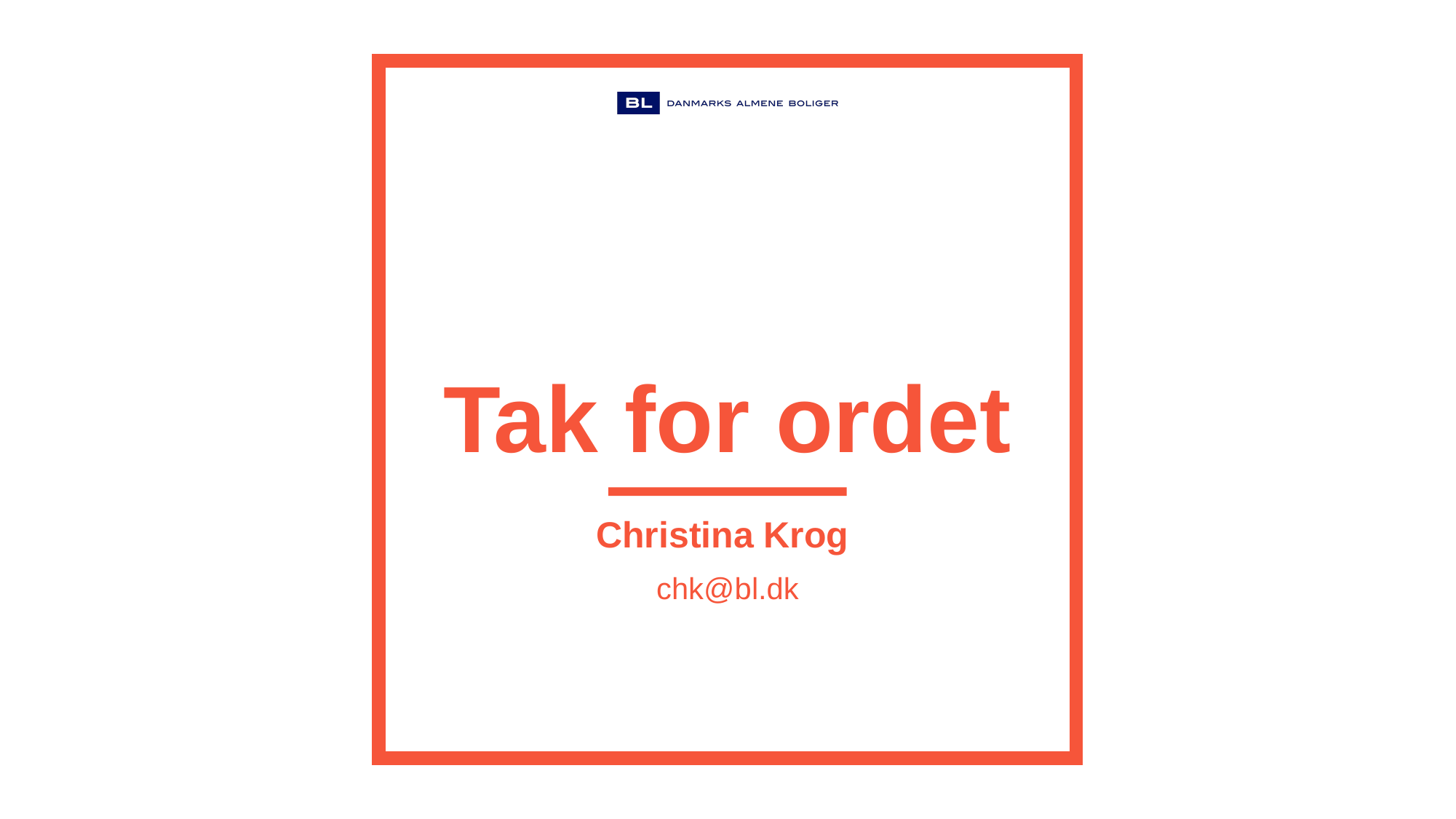

# Tak for ordet
Christina Krog
chk@bl.dk